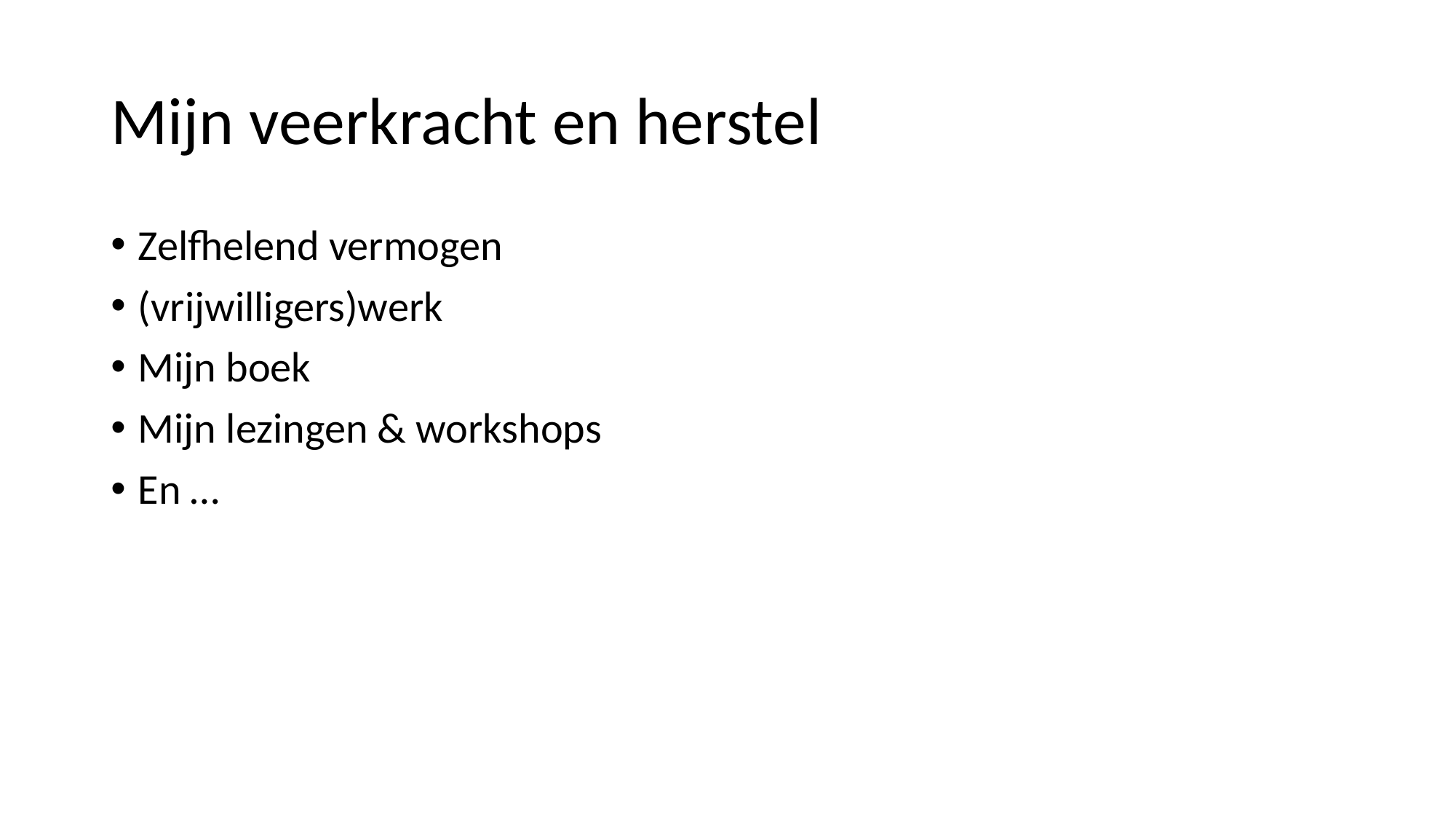

# Mijn veerkracht en herstel
Zelfhelend vermogen
(vrijwilligers)werk
Mijn boek
Mijn lezingen & workshops
En …